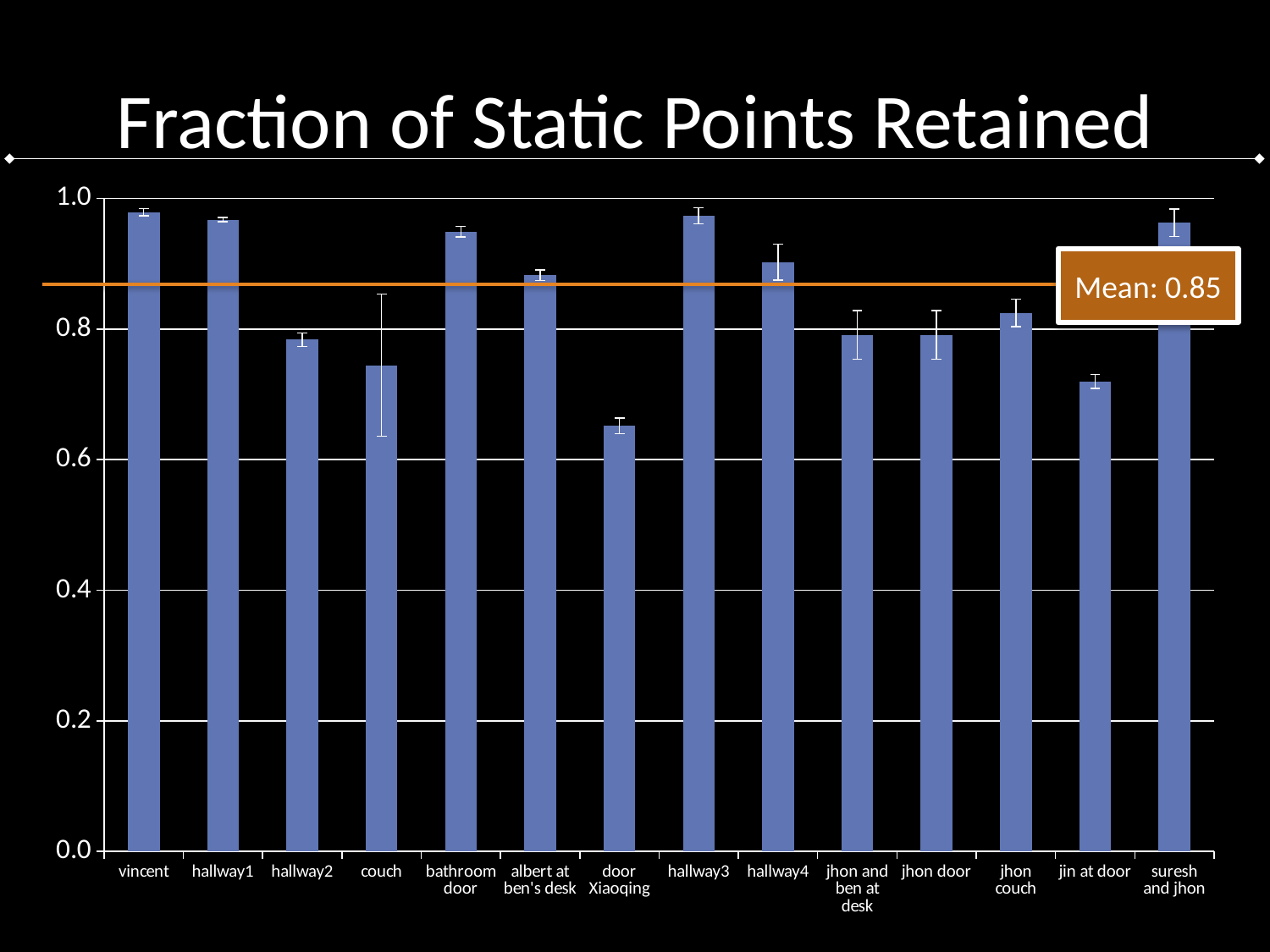

# Fraction of Static Points Retained

### Chart

| Category |  |
|---|---|
| vincent | 0.9787688694435268 |
| hallway1 | 0.9673928868133814 |
| hallway2 | 0.783682398524171 |
| couch | 0.7445218343644183 |
| bathroom door | 0.9489601513224454 |
| albert at ben's desk | 0.8823226519617646 |
| door Xiaoqing | 0.6515054208184676 |
| hallway3 | 0.9731787787501537 |
| hallway4 | 0.9021962486974456 |
| jhon and ben at desk | 0.7909523186885181 |
| jhon door | 0.7909523186885181 |
| jhon couch | 0.8246737453251207 |
| jin at door | 0.7197474731386229 |
| suresh and jhon | 0.9624888402631311 |
Mean: 0.85